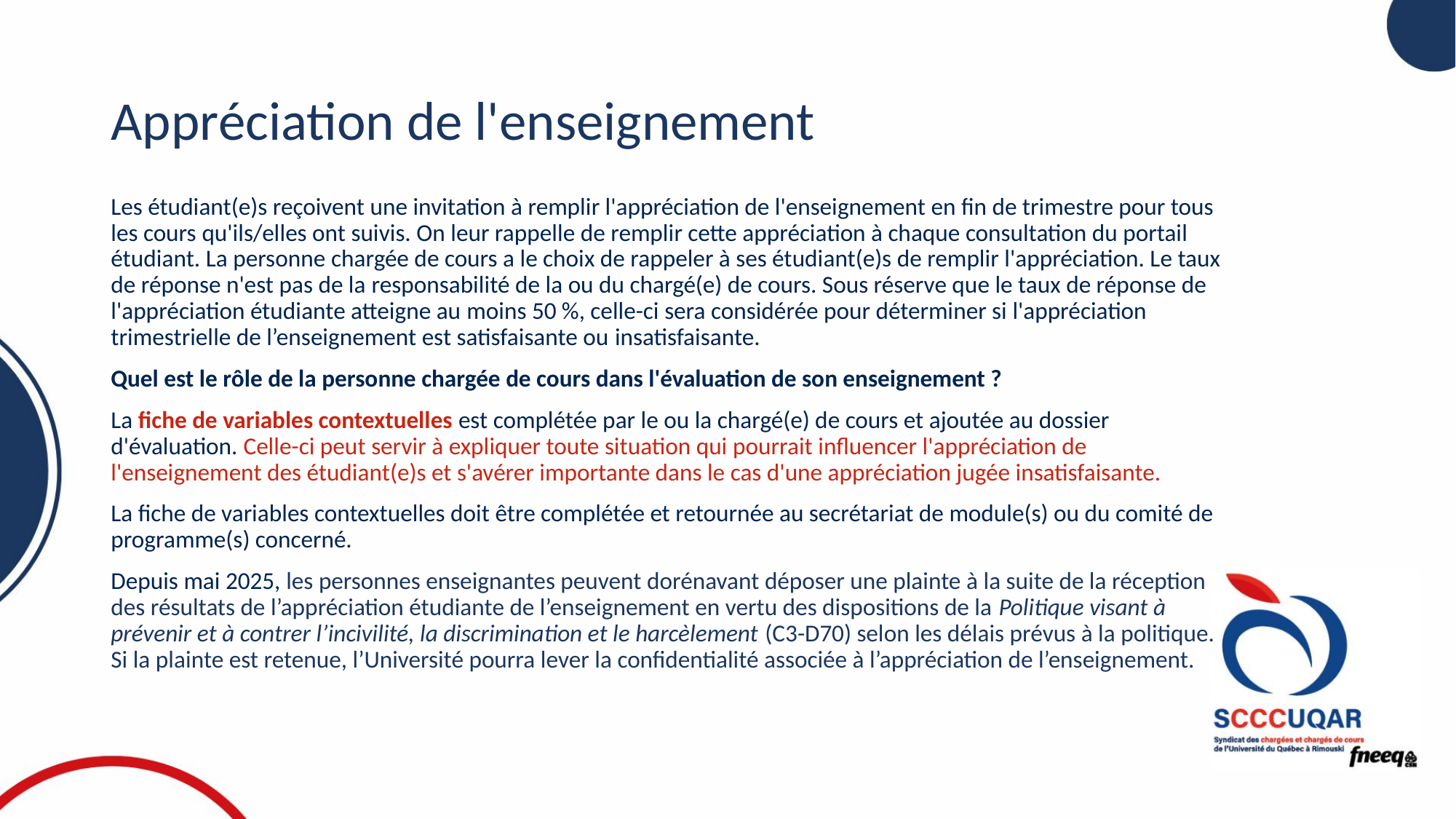

# Appréciation de l'enseignement
Les étudiant(e)s reçoivent une invitation à remplir l'appréciation de l'enseignement en fin de trimestre pour tous les cours qu'ils/elles ont suivis. On leur rappelle de remplir cette appréciation à chaque consultation du portail étudiant. La personne chargée de cours a le choix de rappeler à ses étudiant(e)s de remplir l'appréciation. Le taux de réponse n'est pas de la responsabilité de la ou du chargé(e) de cours. Sous réserve que le taux de réponse de l'appréciation étudiante atteigne au moins 50 %, celle-ci sera considérée pour déterminer si l'appréciation trimestrielle de l’enseignement est satisfaisante ou insatisfaisante.
Quel est le rôle de la personne chargée de cours dans l'évaluation de son enseignement ?
La fiche de variables contextuelles est complétée par le ou la chargé(e) de cours et ajoutée au dossier d'évaluation. Celle-ci peut servir à expliquer toute situation qui pourrait influencer l'appréciation de l'enseignement des étudiant(e)s et s'avérer importante dans le cas d'une appréciation jugée insatisfaisante.
La fiche de variables contextuelles doit être complétée et retournée au secrétariat de module(s) ou du comité de programme(s) concerné.
Depuis mai 2025, les personnes enseignantes peuvent dorénavant déposer une plainte à la suite de la réception des résultats de l’appréciation étudiante de l’enseignement en vertu des dispositions de la Politique visant à prévenir et à contrer l’incivilité, la discrimination et le harcèlement (C3-D70) selon les délais prévus à la politique. Si la plainte est retenue, l’Université pourra lever la confidentialité associée à l’appréciation de l’enseignement.